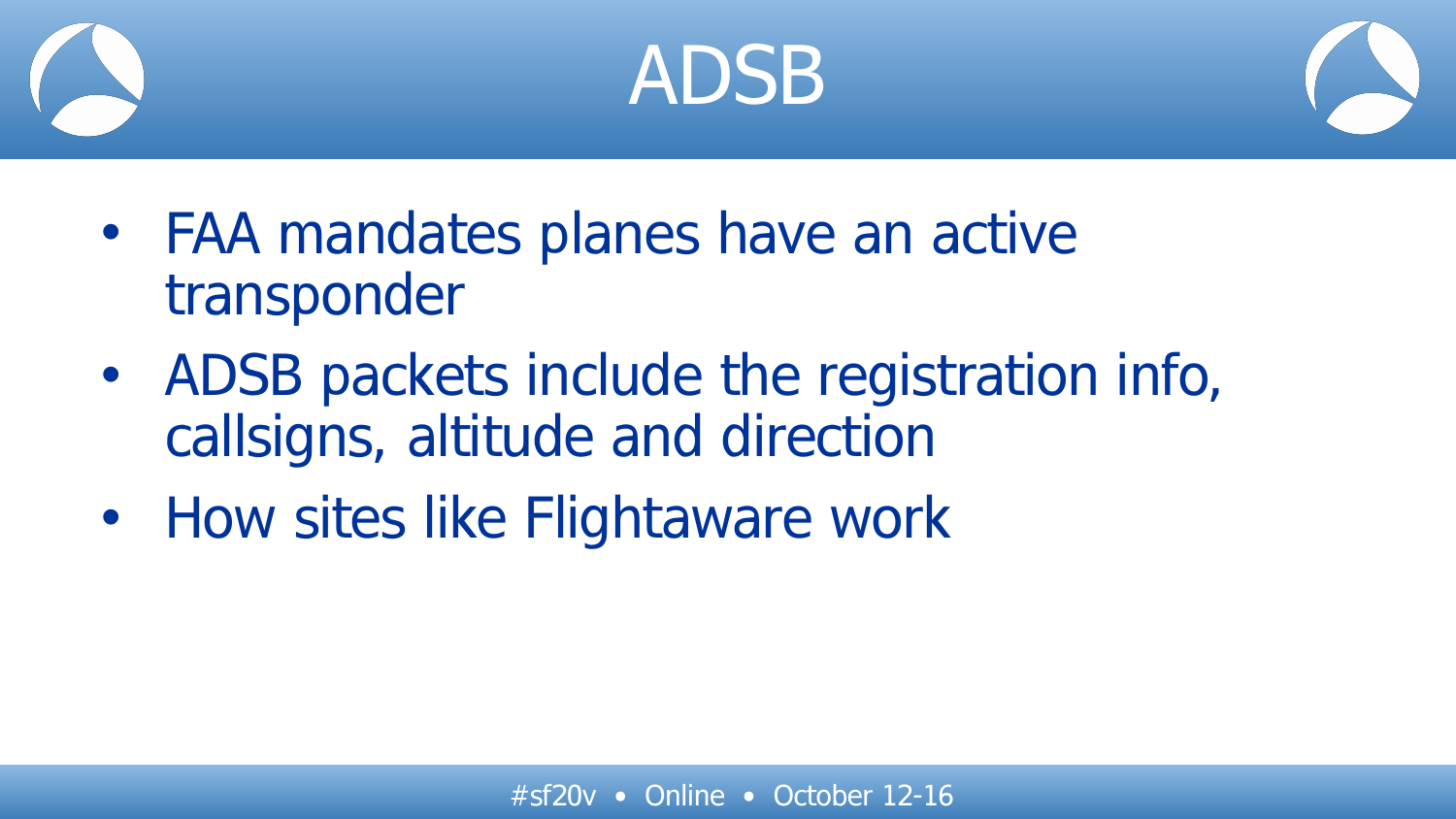

# ADSB
FAA mandates planes have an active transponder
ADSB packets include the registration info, callsigns, altitude and direction
How sites like Flightaware work